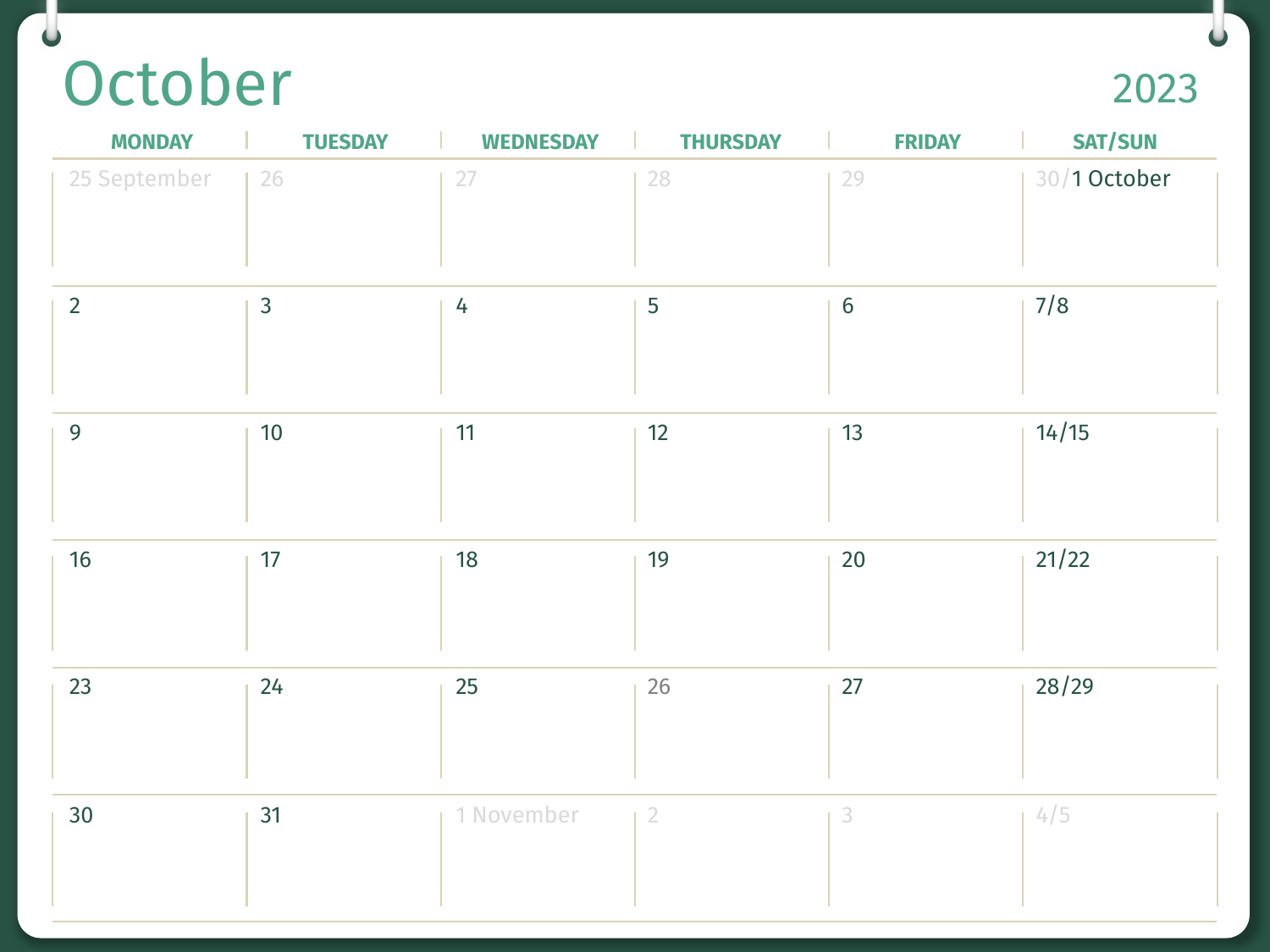

# October

Columbus Day
Teacher Workday
Professional Development